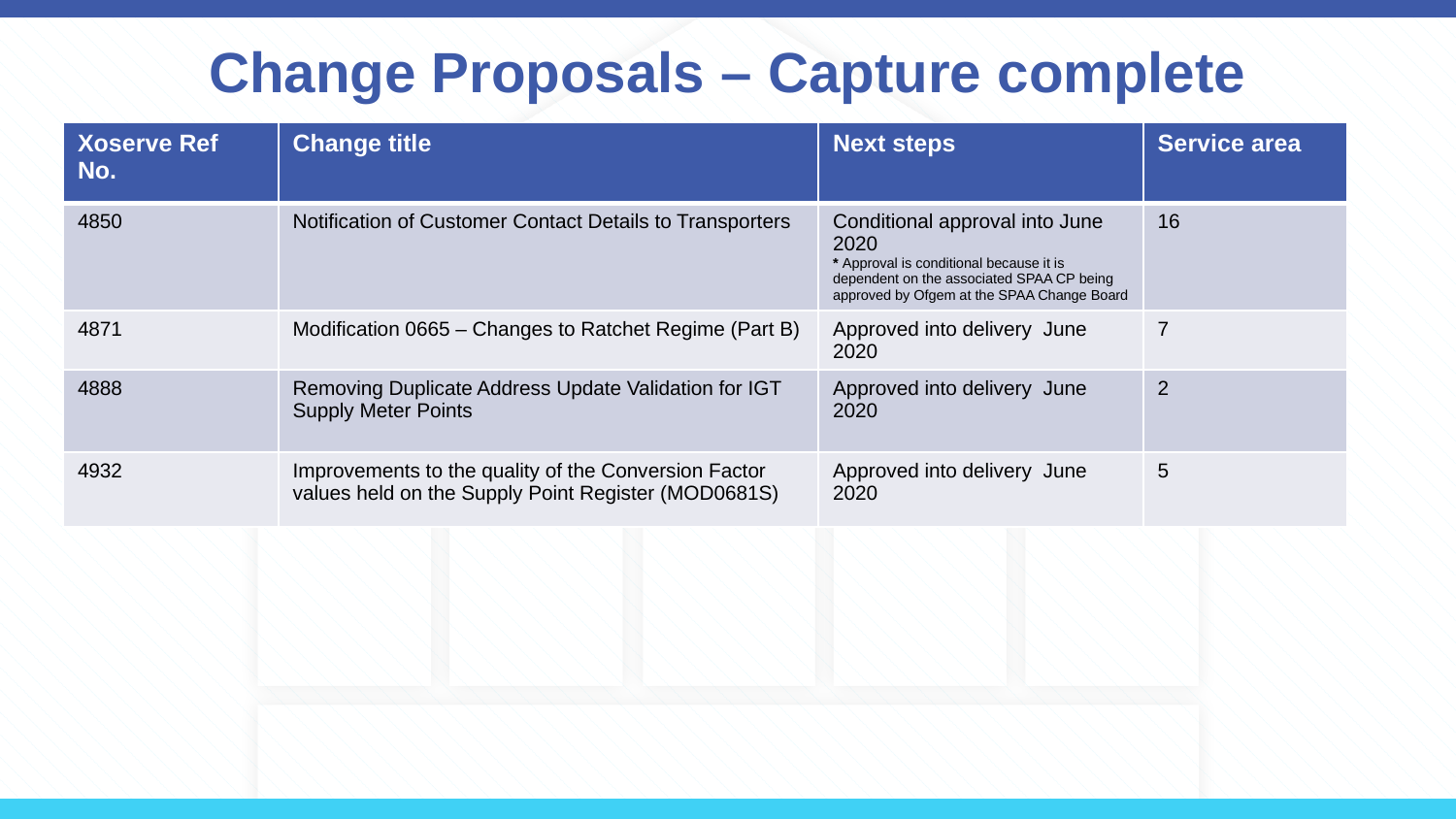

# Change Proposals – Capture complete
| Xoserve Ref No. | Change title | Next steps | Service area |
| --- | --- | --- | --- |
| 4850 | Notification of Customer Contact Details to Transporters | Conditional approval into June 2020 \* Approval is conditional because it is dependent on the associated SPAA CP being approved by Ofgem at the SPAA Change Board | 16 |
| 4871 | Modification 0665 – Changes to Ratchet Regime (Part B) | Approved into delivery June 2020 | 7 |
| 4888 | Removing Duplicate Address Update Validation for IGT Supply Meter Points | Approved into delivery June 2020 | 2 |
| 4932 | Improvements to the quality of the Conversion Factor values held on the Supply Point Register (MOD0681S) | Approved into delivery June 2020 | 5 |